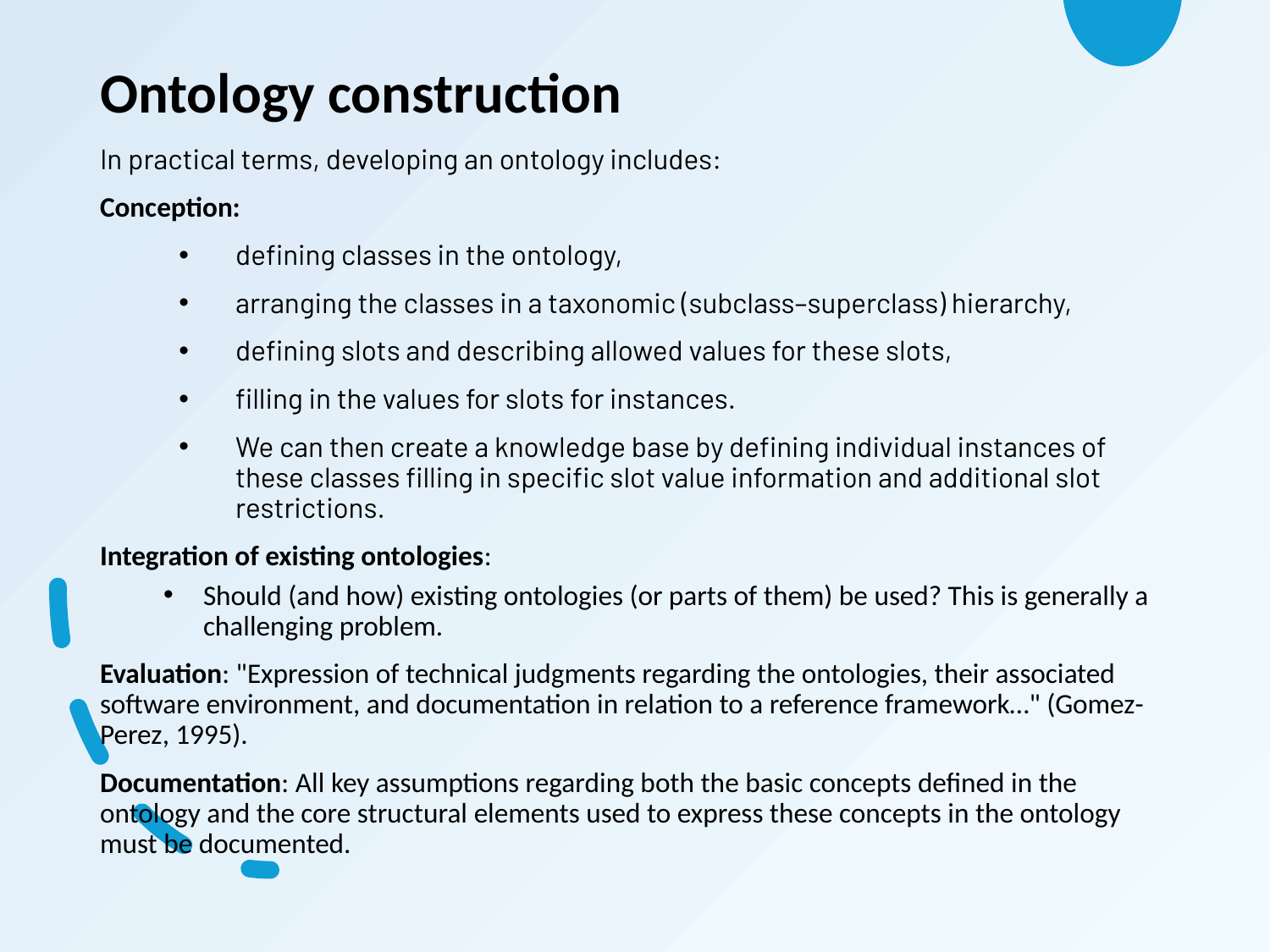

# Ontology construction
In practical terms, developing an ontology includes:
Conception:
defining classes in the ontology,
arranging the classes in a taxonomic (subclass–superclass) hierarchy,
defining slots and describing allowed values for these slots,
filling in the values for slots for instances.
We can then create a knowledge base by defining individual instances of these classes filling in specific slot value information and additional slot restrictions.
Integration of existing ontologies:
Should (and how) existing ontologies (or parts of them) be used? This is generally a challenging problem.
Evaluation: "Expression of technical judgments regarding the ontologies, their associated software environment, and documentation in relation to a reference framework…" (Gomez-Perez, 1995).
Documentation: All key assumptions regarding both the basic concepts defined in the ontology and the core structural elements used to express these concepts in the ontology must be documented.